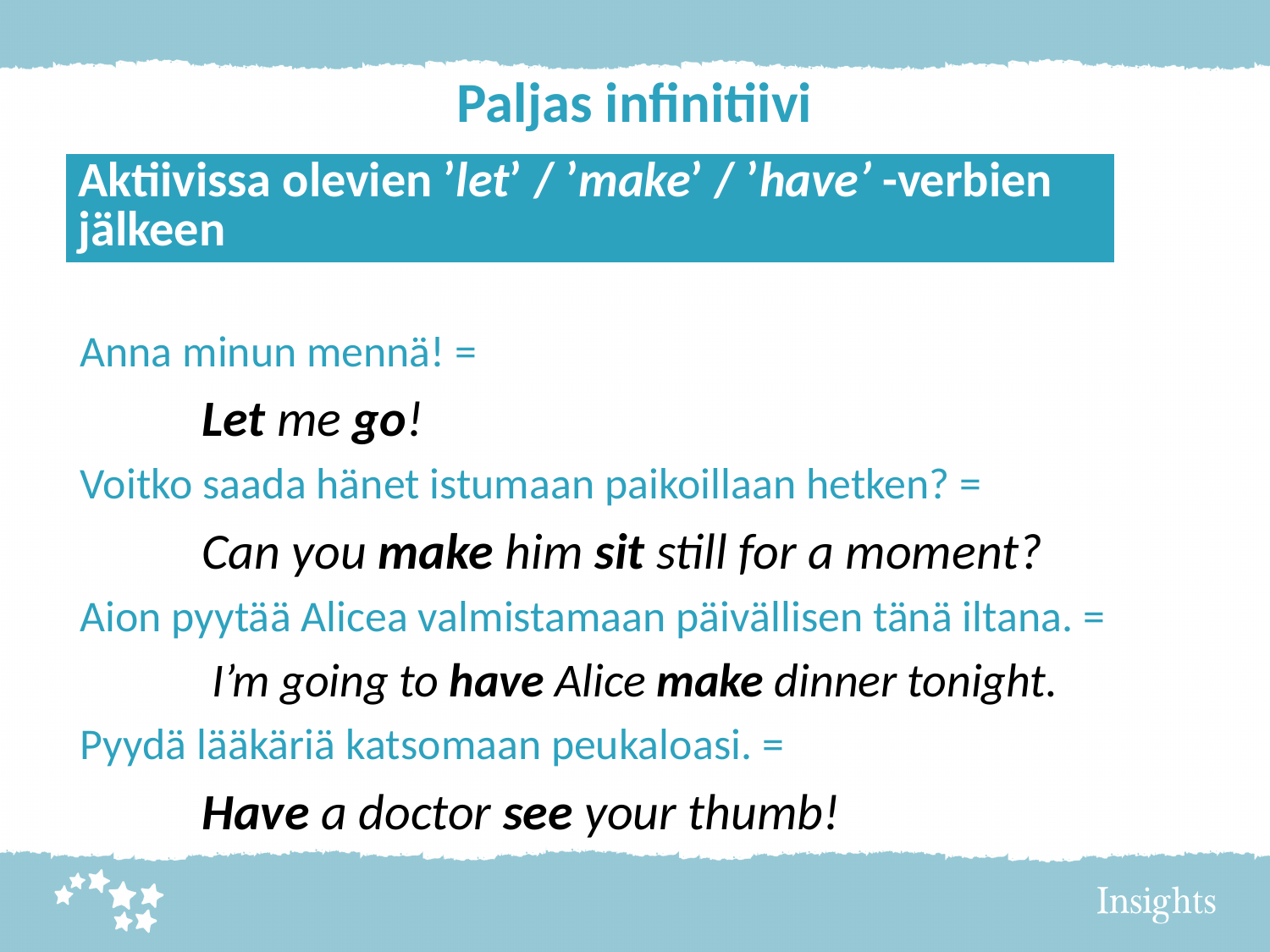

# Paljas infinitiivi
| Aktiivissa olevien ’let’ / ’make’ / ’have’ -verbien jälkeen |
| --- |
Anna minun mennä! =
	Let me go!
Voitko saada hänet istumaan paikoillaan hetken? =
	Can you make him sit still for a moment?
Aion pyytää Alicea valmistamaan päivällisen tänä iltana. =
	 I’m going to have Alice make dinner tonight.
Pyydä lääkäriä katsomaan peukaloasi. =
	Have a doctor see your thumb!